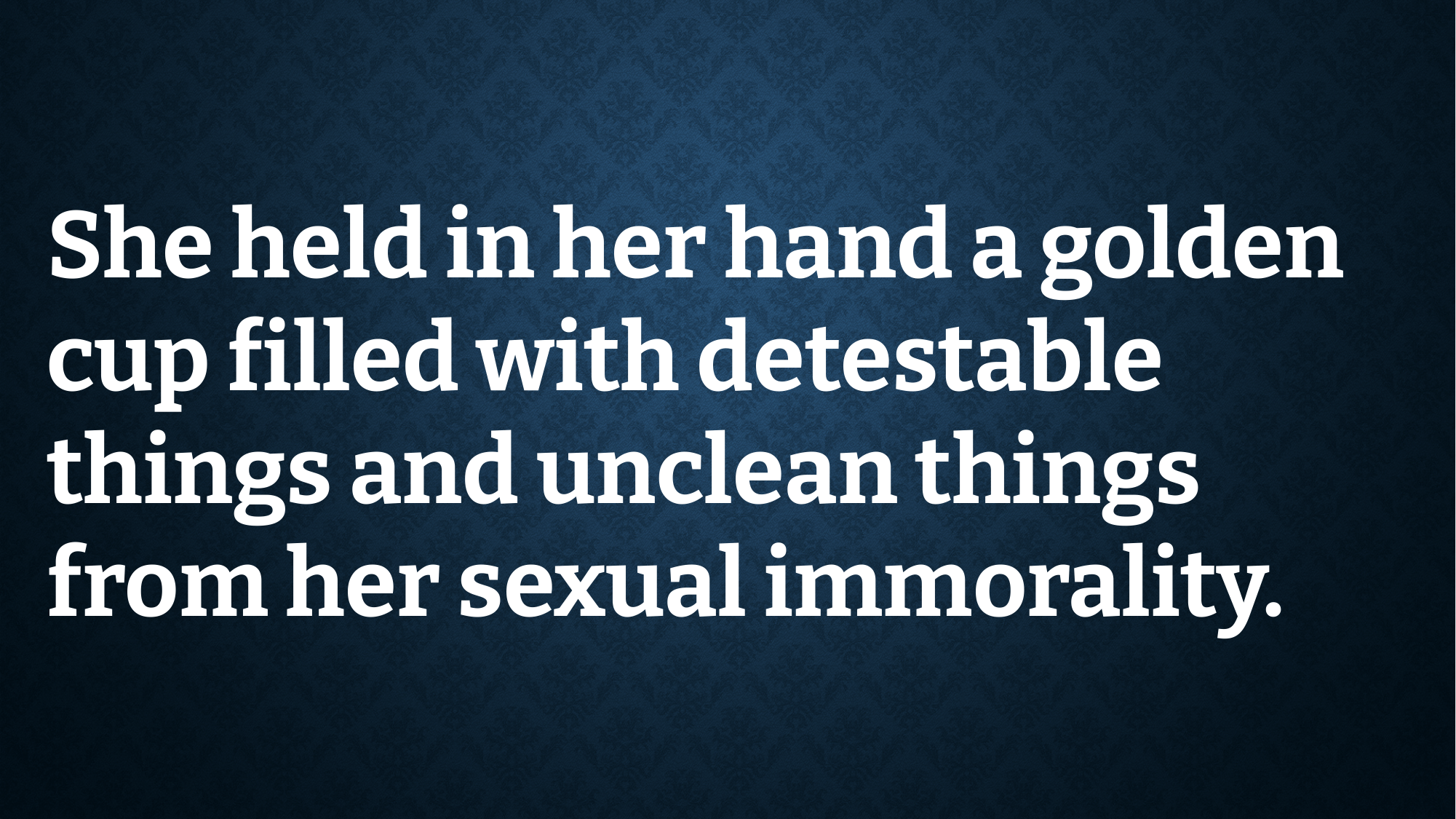

She held in her hand a golden cup filled with detestable things and unclean things from her sexual immorality.